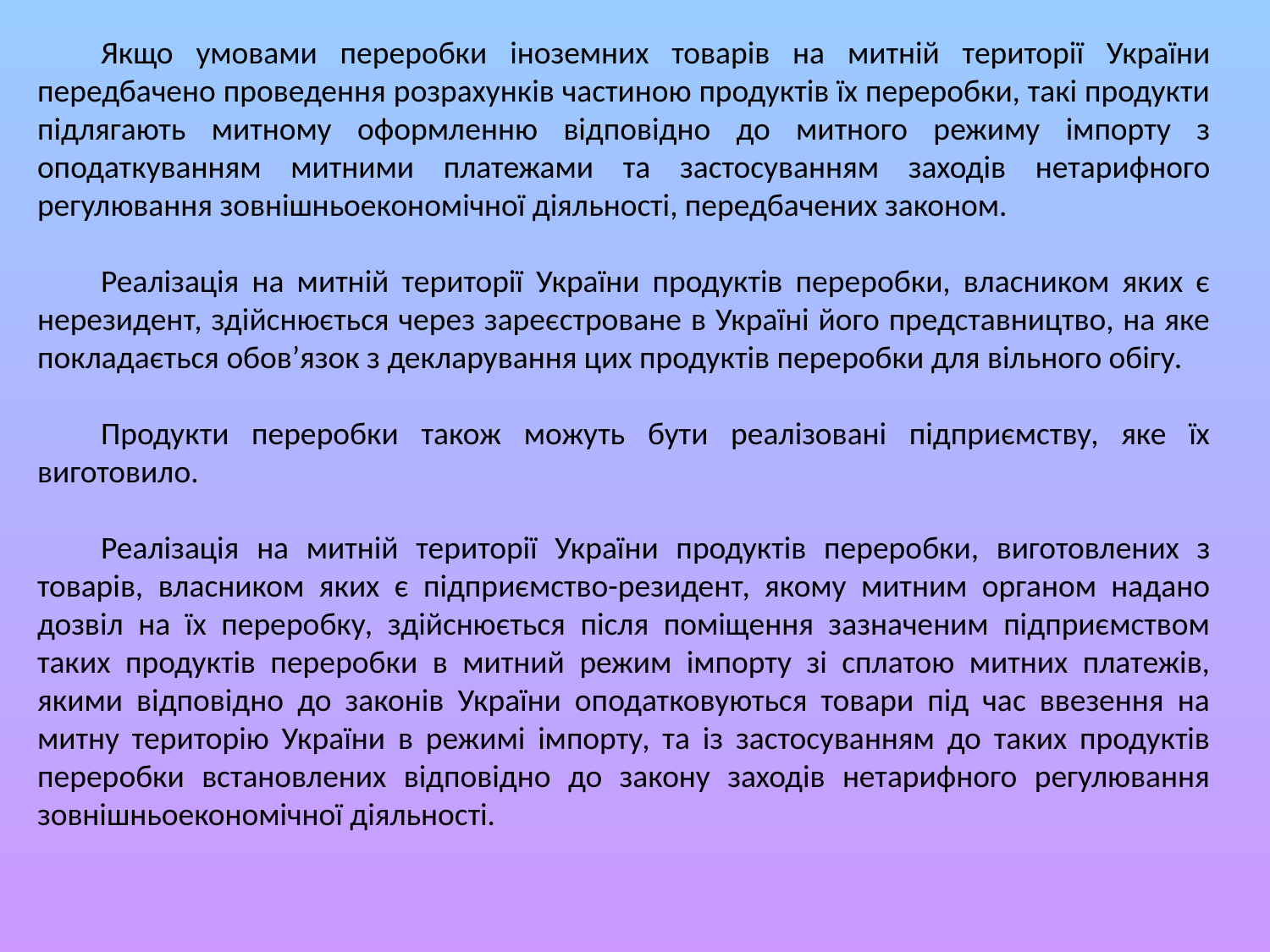

Якщо умовами переробки іноземних товарів на митній території України передбачено проведення розрахунків частиною продуктів їх переробки, такі продукти підлягають митному оформленню відповідно до митного режиму імпорту з оподаткуванням митними платежами та застосуванням заходів нетарифного регулювання зовнішньоекономічної діяльності, передбачених законом.

Реалізація на митній території України продуктів переробки, власником яких є нерезидент, здійснюється через зареєстроване в Україні його представництво, на яке покладається обов’язок з декларування цих продуктів переробки для вільного обігу.

Продукти переробки також можуть бути реалізовані підприємству, яке їх виготовило.

Реалізація на митній території України продуктів переробки, виготовлених з товарів, власником яких є підприємство-резидент, якому митним органом надано дозвіл на їх переробку, здійснюється після поміщення зазначеним підприємством таких продуктів переробки в митний режим імпорту зі сплатою митних платежів, якими відповідно до законів України оподатковуються товари під час ввезення на митну територію України в режимі імпорту, та із застосуванням до таких продуктів переробки встановлених відповідно до закону заходів нетарифного регулювання зовнішньоекономічної діяльності.